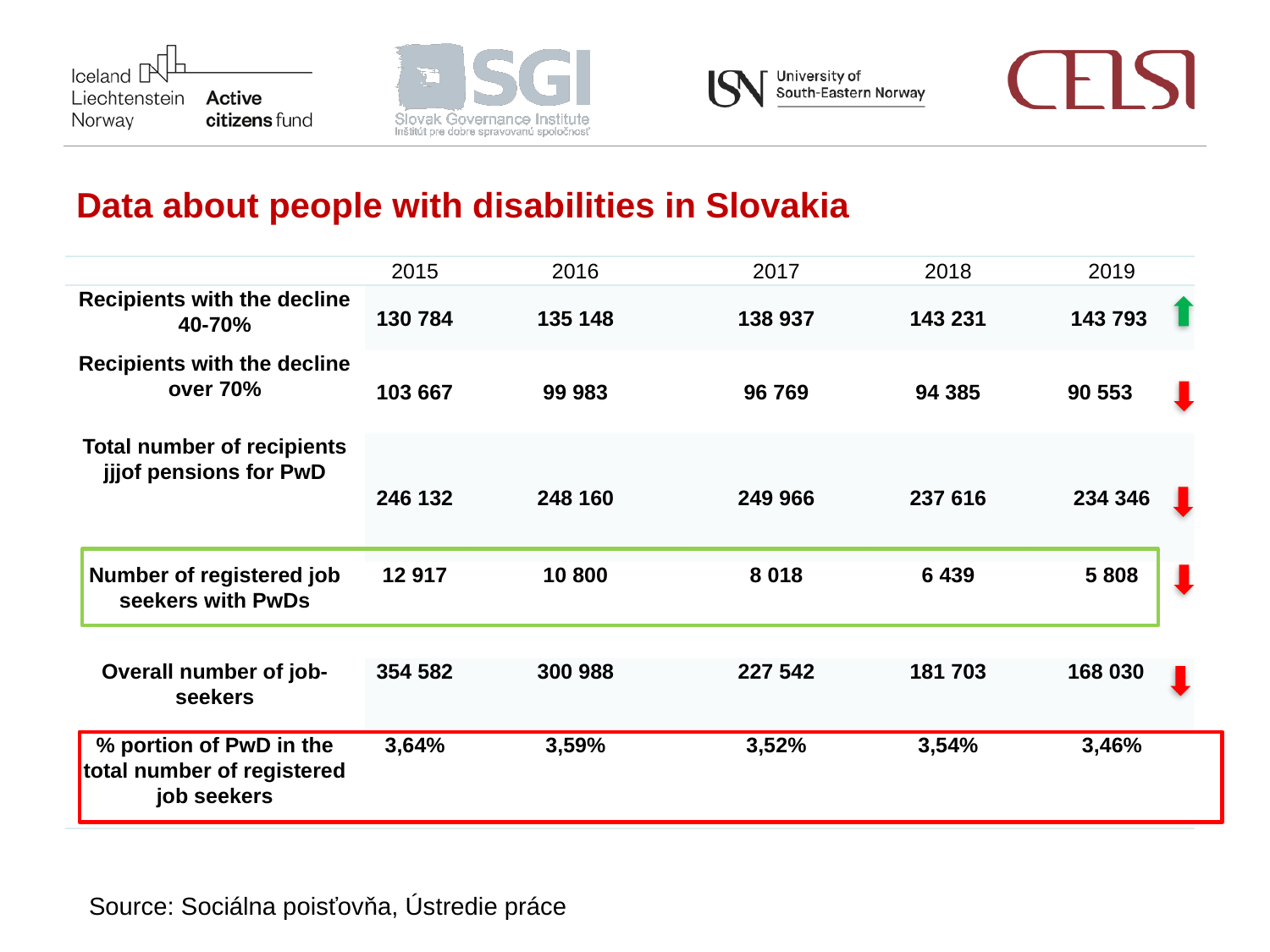

Data about people with disabilities in Slovakia

|  | 2015 | 2016 | 2017 | 2018 | 2019 |
| --- | --- | --- | --- | --- | --- |
| Recipients with the decline 40-70% | 130 784 | 135 148 | 138 937 | 143 231 | 143 793 |
| Recipients with the decline over 70% | 103 667 | 99 983 | 96 769 | 94 385 | 90 553 |
| Total number of recipients jjjof pensions for PwD | 246 132 | 248 160 | 249 966 | 237 616 | 234 346 |
| Number of registered job seekers with PwDs | 12 917 | 10 800 | 8 018 | 6 439 | 5 808 |
| Overall number of job-seekers | 354 582 | 300 988 | 227 542 | 181 703 | 168 030 |
| % portion of PwD in the total number of registered job seekers | 3,64% | 3,59% | 3,52% | 3,54% | 3,46% |

Source: Sociálna poisťovňa, Ústredie práce